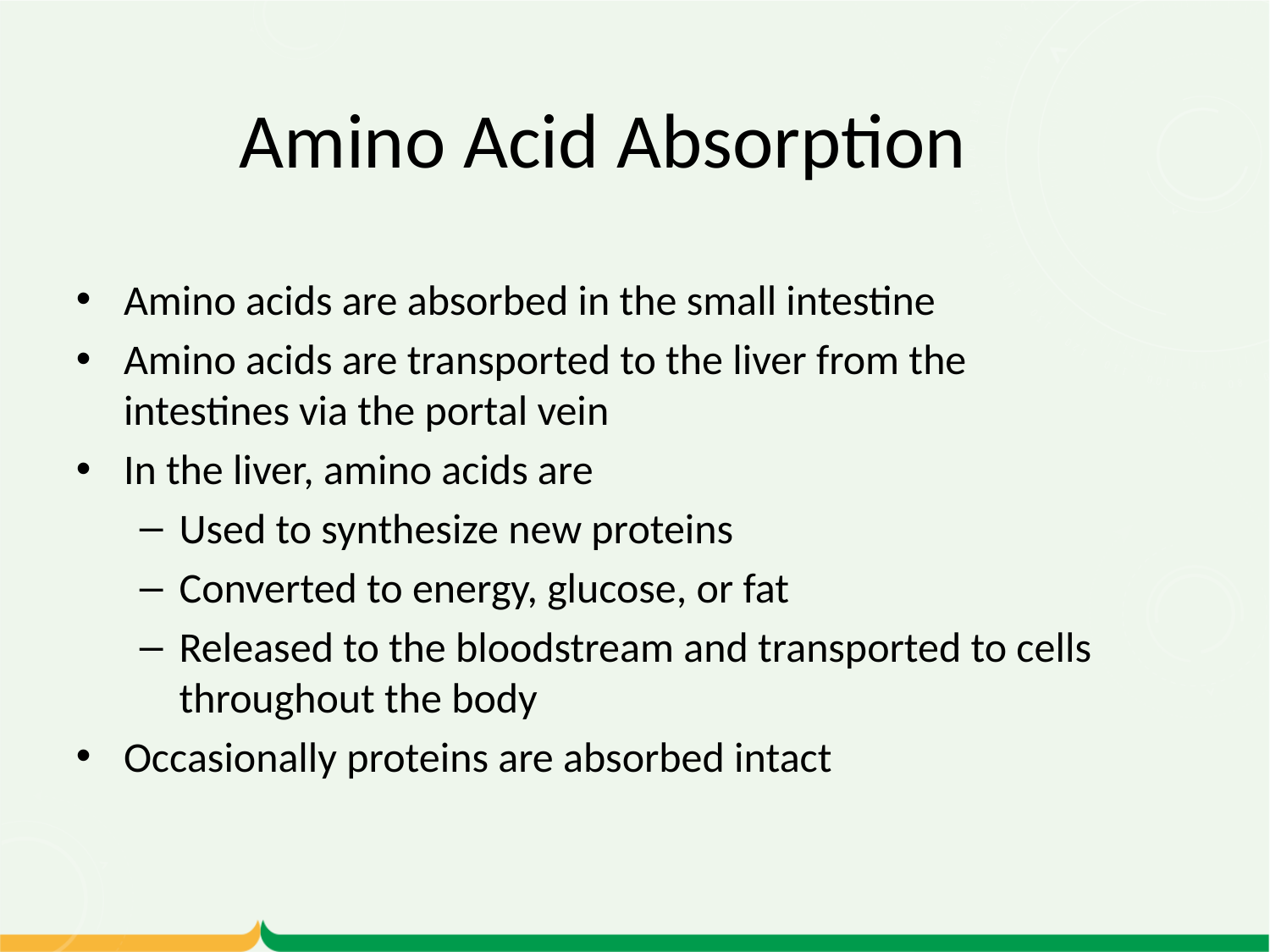

Amino Acid Absorption
Amino acids are absorbed in the small intestine
Amino acids are transported to the liver from the intestines via the portal vein
In the liver, amino acids are
Used to synthesize new proteins
Converted to energy, glucose, or fat
Released to the bloodstream and transported to cells throughout the body
Occasionally proteins are absorbed intact